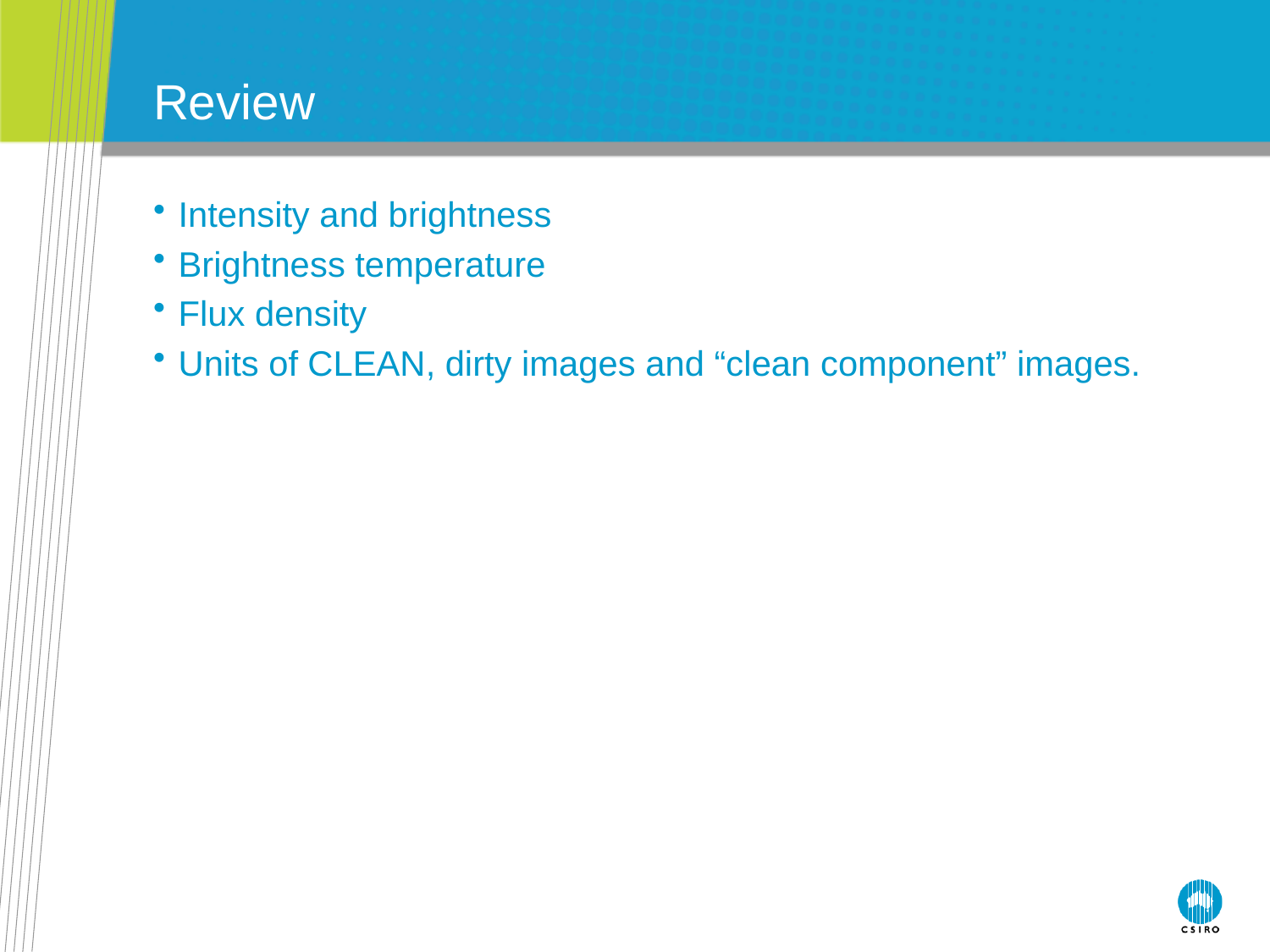

# Review
Intensity and brightness
Brightness temperature
Flux density
Units of CLEAN, dirty images and “clean component” images.